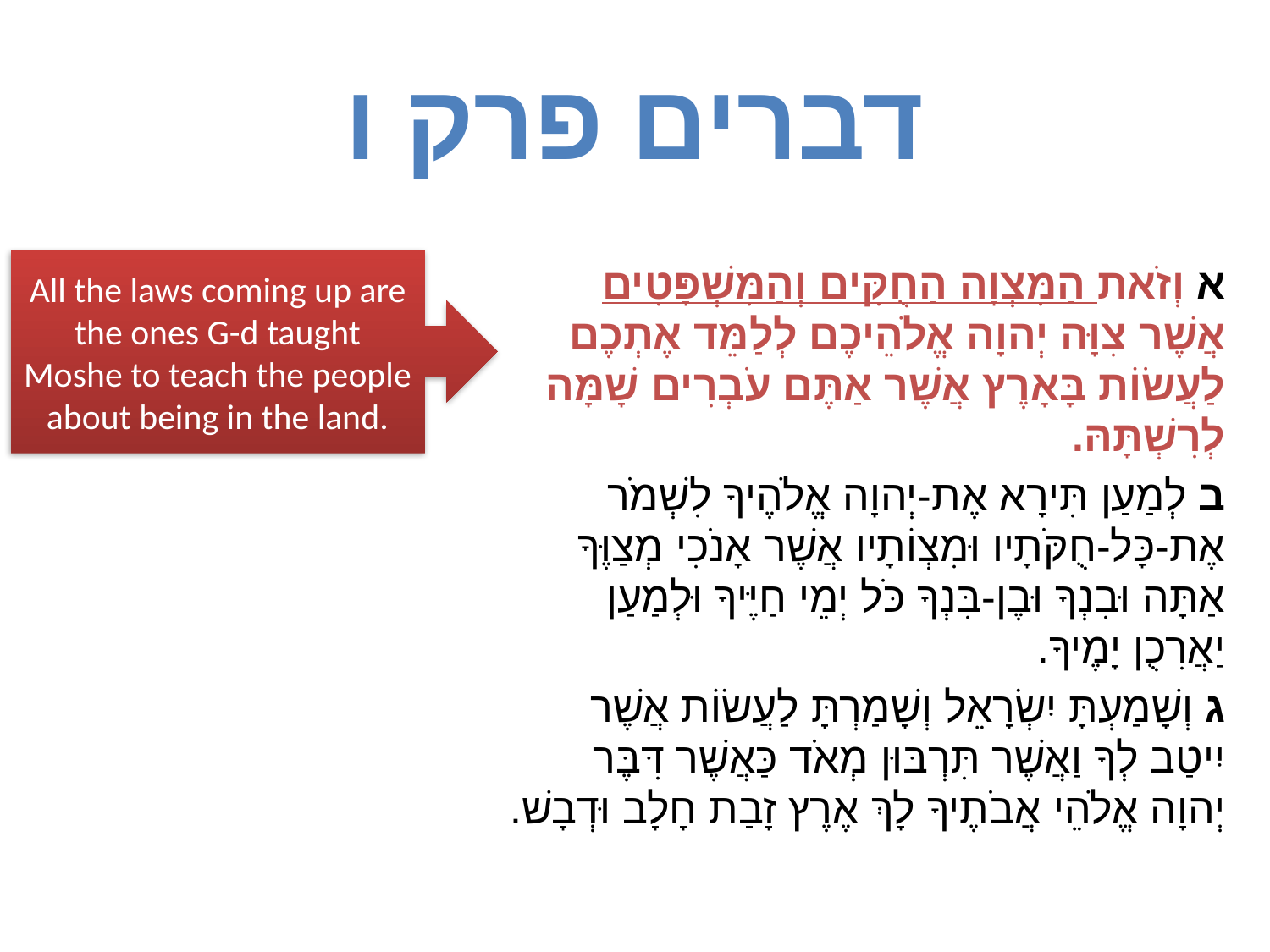

# דברים פרק ו
א וְזֹאת הַמִּצְוָה הַחֻקִּים וְהַמִּשְׁפָּטִים אֲשֶׁר צִוָּה יְהוָה אֱלֹהֵיכֶם לְלַמֵּד אֶתְכֶם לַעֲשׂוֹת בָּאָרֶץ אֲשֶׁר אַתֶּם עֹבְרִים שָׁמָּה לְרִשְׁתָּהּ.
ב לְמַעַן תִּירָא אֶת-יְהוָה אֱלֹהֶיךָ לִשְׁמֹר אֶת-כָּל-חֻקֹּתָיו וּמִצְו‍ֹתָיו אֲשֶׁר אָנֹכִי מְצַוֶּךָ אַתָּה וּבִנְךָ וּבֶן-בִּנְךָ כֹּל יְמֵי חַיֶּיךָ וּלְמַעַן יַאֲרִכֻן יָמֶיךָ.
ג וְשָׁמַעְתָּ יִשְׂרָאֵל וְשָׁמַרְתָּ לַעֲשׂוֹת אֲשֶׁר יִיטַב לְךָ וַאֲשֶׁר תִּרְבּוּן מְאֹד כַּאֲשֶׁר דִּבֶּר יְהוָה אֱלֹהֵי אֲבֹתֶיךָ לָךְ אֶרֶץ זָבַת חָלָב וּדְבָשׁ.
All the laws coming up are the ones G-d taught Moshe to teach the people about being in the land.